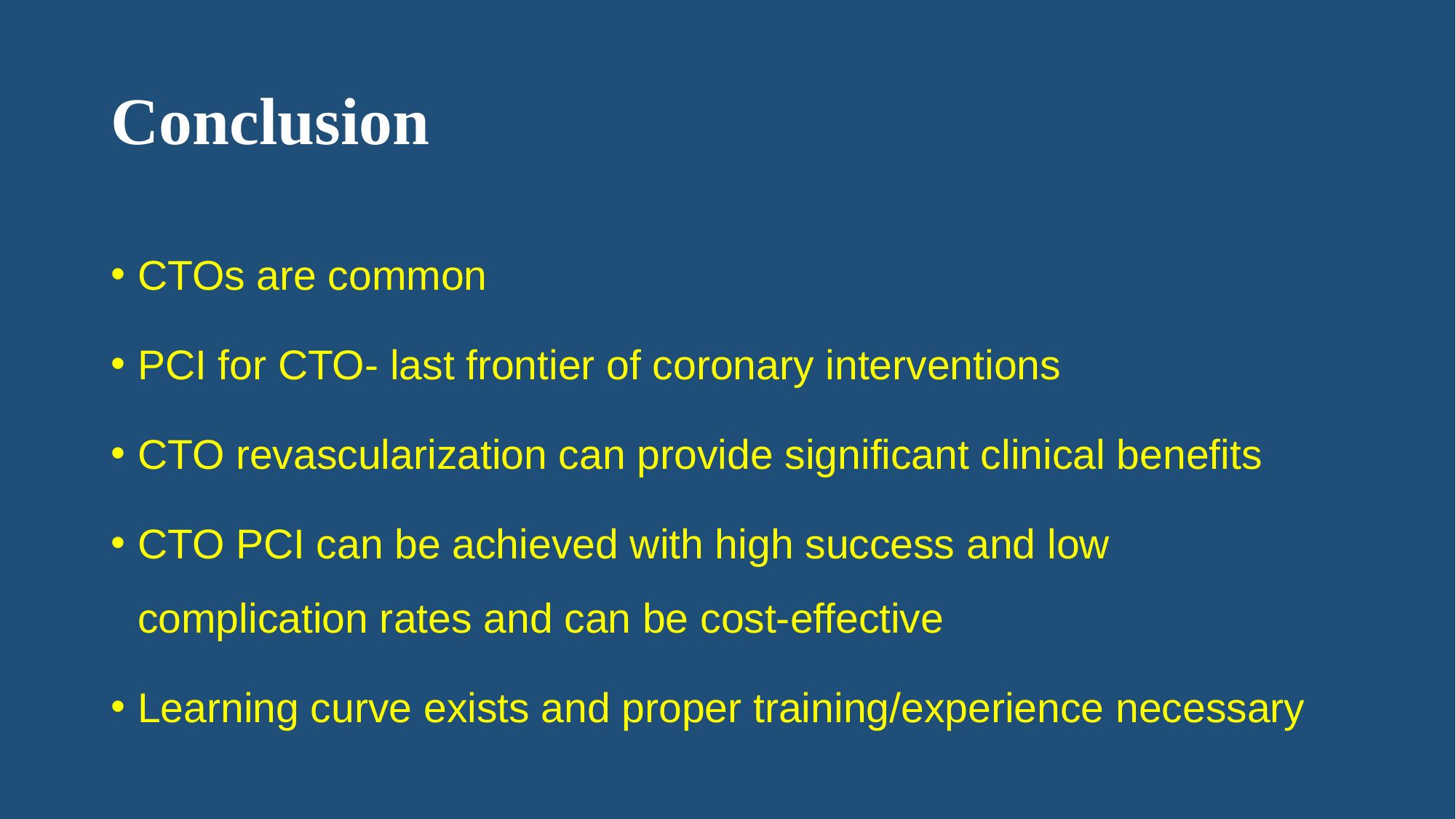

# Conclusion
CTOs are common
PCI for CTO- last frontier of coronary interventions
CTO revascularization can provide significant clinical benefits
CTO PCI can be achieved with high success and low complication rates and can be cost-effective
Learning curve exists and proper training/experience necessary